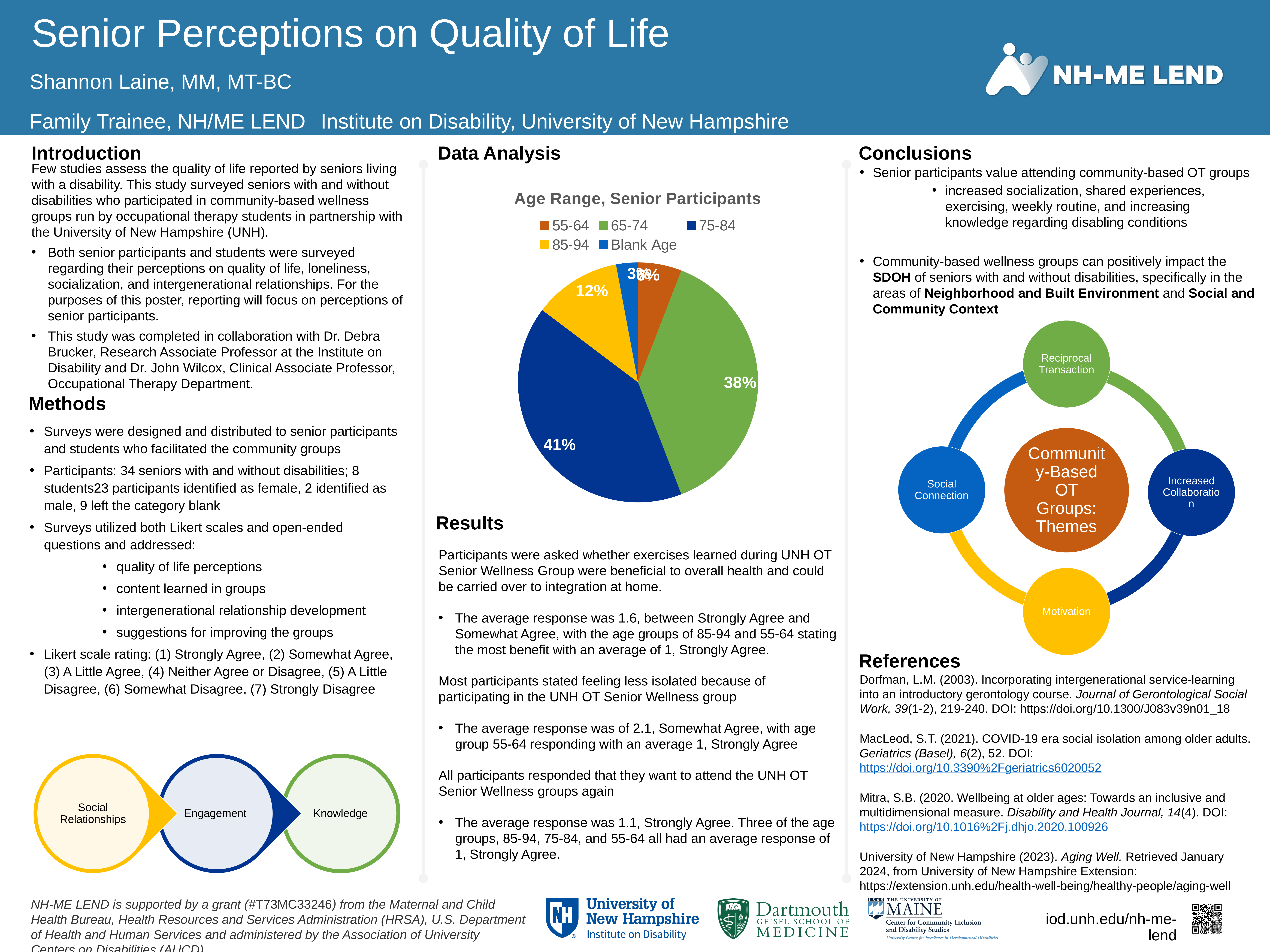

# Senior Perceptions on Quality of Life
Shannon Laine, MM, MT-BC
Family Trainee, NH/ME LEND	Institute on Disability, University of New Hampshire
Introduction
Data Analysis
Conclusions
Few studies assess the quality of life reported by seniors living with a disability. This study surveyed seniors with and without disabilities who participated in community-based wellness groups run by occupational therapy students in partnership with the University of New Hampshire (UNH).
Both senior participants and students were surveyed regarding their perceptions on quality of life, loneliness, socialization, and intergenerational relationships. For the purposes of this poster, reporting will focus on perceptions of senior participants.
This study was completed in collaboration with Dr. Debra Brucker, Research Associate Professor at the Institute on Disability and Dr. John Wilcox, Clinical Associate Professor, Occupational Therapy Department.

Senior participants value attending community-based OT groups
increased socialization, shared experiences, exercising, weekly routine, and increasing knowledge regarding disabling conditions

Community-based wellness groups can positively impact the SDOH of seniors with and without disabilities, specifically in the areas of Neighborhood and Built Environment and Social and Community Context

### Chart: Age Range, Senior Participants

| Category |  |
|---|---|
| 55-64 | 2.0 |
| 65-74 | 13.0 |
| 75-84 | 14.0 |
| 85-94 | 4.0 |
| Blank Age | 1.0 |
Community-Based OT Groups: Themes
Reciprocal Transaction
Increased Collaboration
Motivation
Social Connection
Methods
Surveys were designed and distributed to senior participants and students who facilitated the community groups
Participants: 34 seniors with and without disabilities; 8 students23 participants identified as female, 2 identified as male, 9 left the category blank
Surveys utilized both Likert scales and open-ended questions and addressed:
quality of life perceptions
content learned in groups
intergenerational relationship development
suggestions for improving the groups
Likert scale rating: (1) Strongly Agree, (2) Somewhat Agree, (3) A Little Agree, (4) Neither Agree or Disagree, (5) A Little Disagree, (6) Somewhat Disagree, (7) Strongly Disagree

Results
Participants were asked whether exercises learned during UNH OT Senior Wellness Group were beneficial to overall health and could be carried over to integration at home.
The average response was 1.6, between Strongly Agree and Somewhat Agree, with the age groups of 85-94 and 55-64 stating the most benefit with an average of 1, Strongly Agree.
Most participants stated feeling less isolated because of participating in the UNH OT Senior Wellness group
The average response was of 2.1, Somewhat Agree, with age group 55-64 responding with an average 1, Strongly Agree
All participants responded that they want to attend the UNH OT Senior Wellness groups again
The average response was 1.1, Strongly Agree. Three of the age groups, 85-94, 75-84, and 55-64 all had an average response of 1, Strongly Agree.
References
Dorfman, L.M. (2003). Incorporating intergenerational service-learning into an introductory gerontology course. Journal of Gerontological Social Work, 39(1-2), 219-240. DOI: https://doi.org/10.1300/J083v39n01_18
MacLeod, S.T. (2021). COVID-19 era social isolation among older adults. Geriatrics (Basel), 6(2), 52. DOI: https://doi.org/10.3390%2Fgeriatrics6020052
Mitra, S.B. (2020. Wellbeing at older ages: Towards an inclusive and multidimensional measure. Disability and Health Journal, 14(4). DOI: https://doi.org/10.1016%2Fj.dhjo.2020.100926
University of New Hampshire (2023). Aging Well. Retrieved January 2024, from University of New Hampshire Extension: https://extension.unh.edu/health-well-being/healthy-people/aging-well
Knowledge
Engagement
Social Relationships